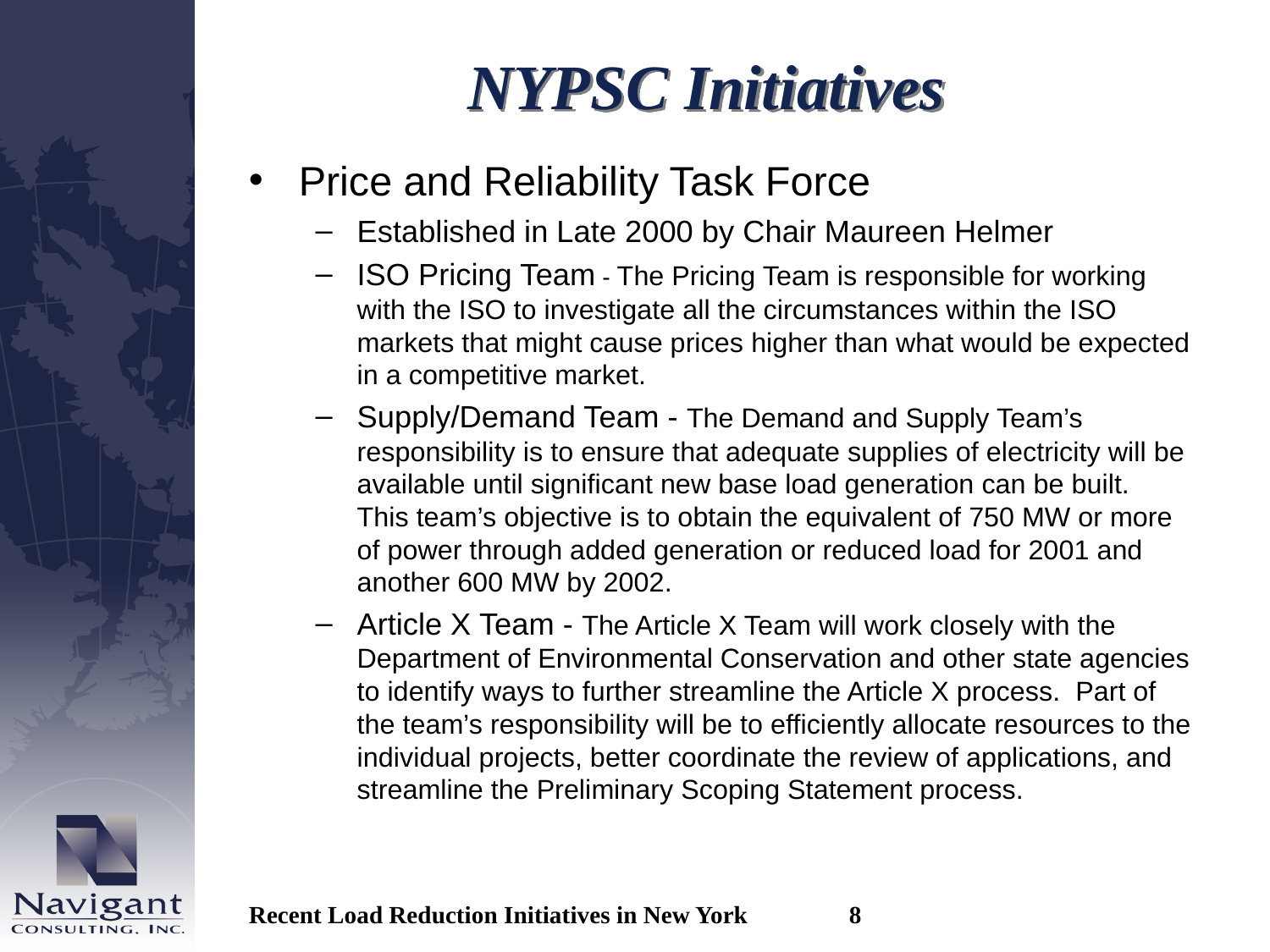

# NYPSC Initiatives
Price and Reliability Task Force
Established in Late 2000 by Chair Maureen Helmer
ISO Pricing Team - The Pricing Team is responsible for working with the ISO to investigate all the circumstances within the ISO markets that might cause prices higher than what would be expected in a competitive market.
Supply/Demand Team - The Demand and Supply Team’s responsibility is to ensure that adequate supplies of electricity will be available until significant new base load generation can be built.  This team’s objective is to obtain the equivalent of 750 MW or more of power through added generation or reduced load for 2001 and another 600 MW by 2002.
Article X Team - The Article X Team will work closely with the Department of Environmental Conservation and other state agencies to identify ways to further streamline the Article X process.  Part of the team’s responsibility will be to efficiently allocate resources to the individual projects, better coordinate the review of applications, and streamline the Preliminary Scoping Statement process.